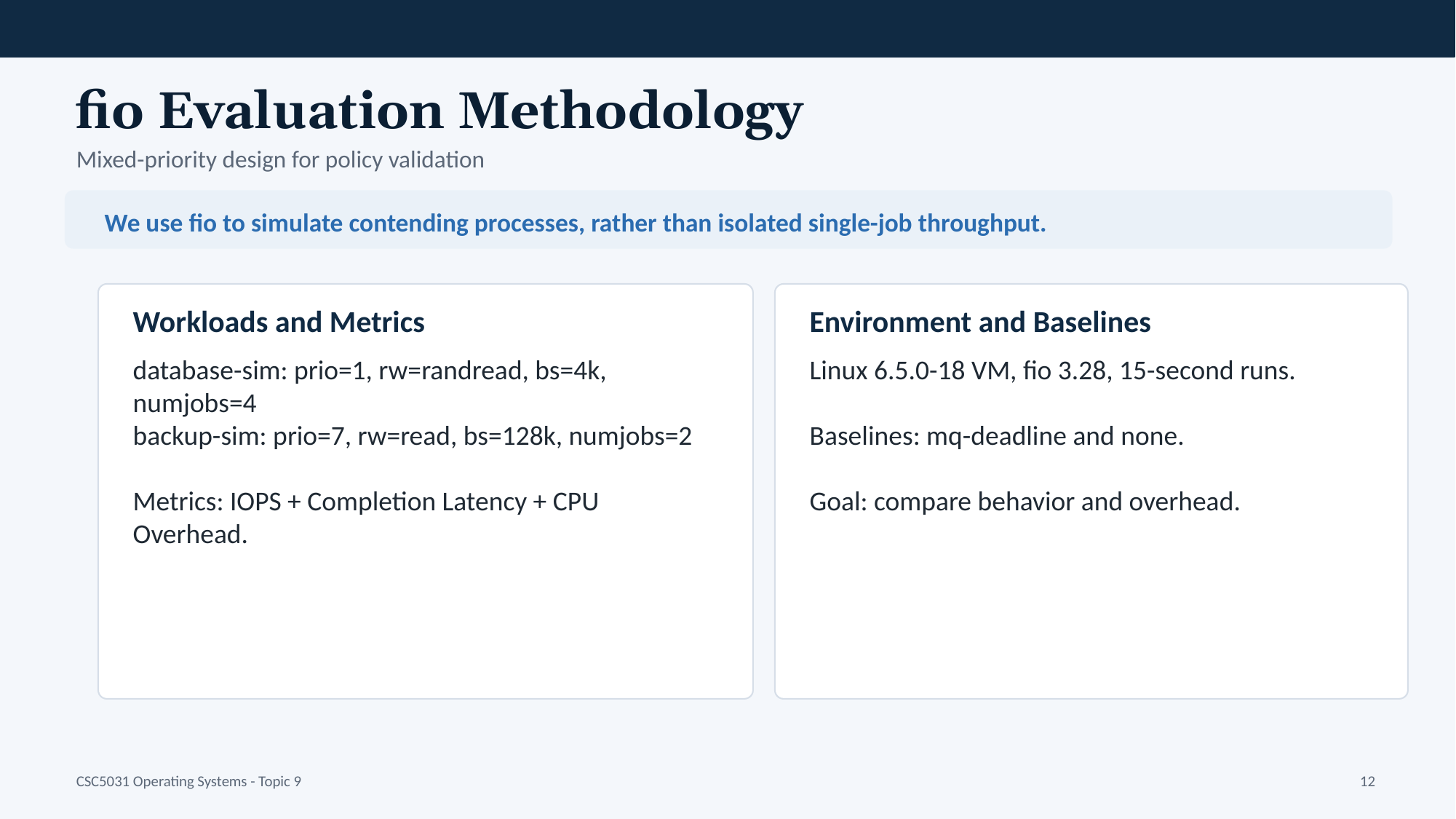

fio Evaluation Methodology
Mixed-priority design for policy validation

We use fio to simulate contending processes, rather than isolated single-job throughput.

Workloads and Metrics
Environment and Baselines
database-sim: prio=1, rw=randread, bs=4k, numjobs=4
backup-sim: prio=7, rw=read, bs=128k, numjobs=2

Metrics: IOPS + Completion Latency + CPU Overhead.
Linux 6.5.0-18 VM, fio 3.28, 15-second runs.

Baselines: mq-deadline and none.

Goal: compare behavior and overhead.
CSC5031 Operating Systems - Topic 9
12